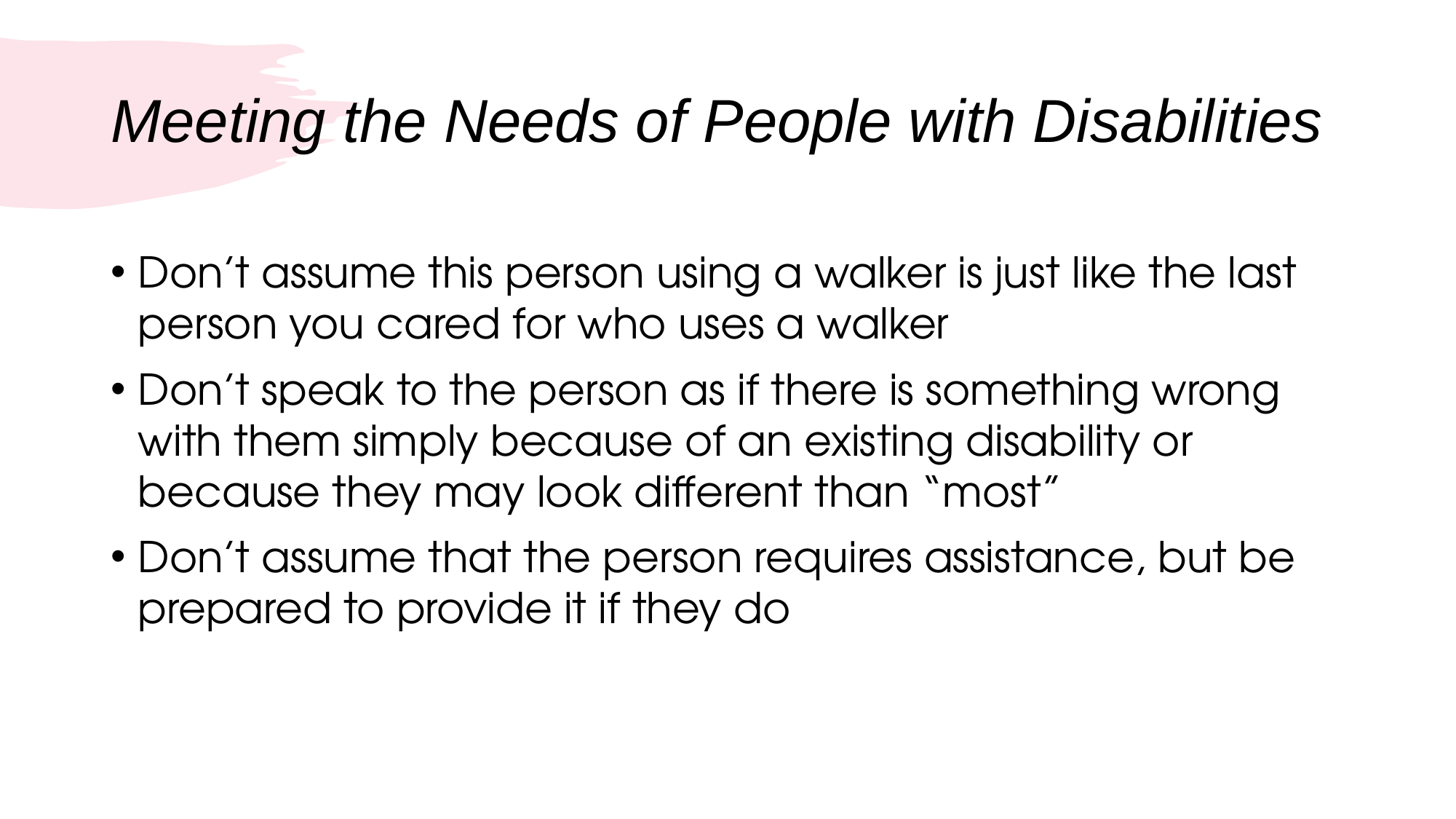

# Meeting the Needs of People with Disabilities
Don’t assume this person using a walker is just like the last person you cared for who uses a walker
Don’t speak to the person as if there is something wrong with them simply because of an existing disability or because they may look different than “most”
Don’t assume that the person requires assistance, but be prepared to provide it if they do